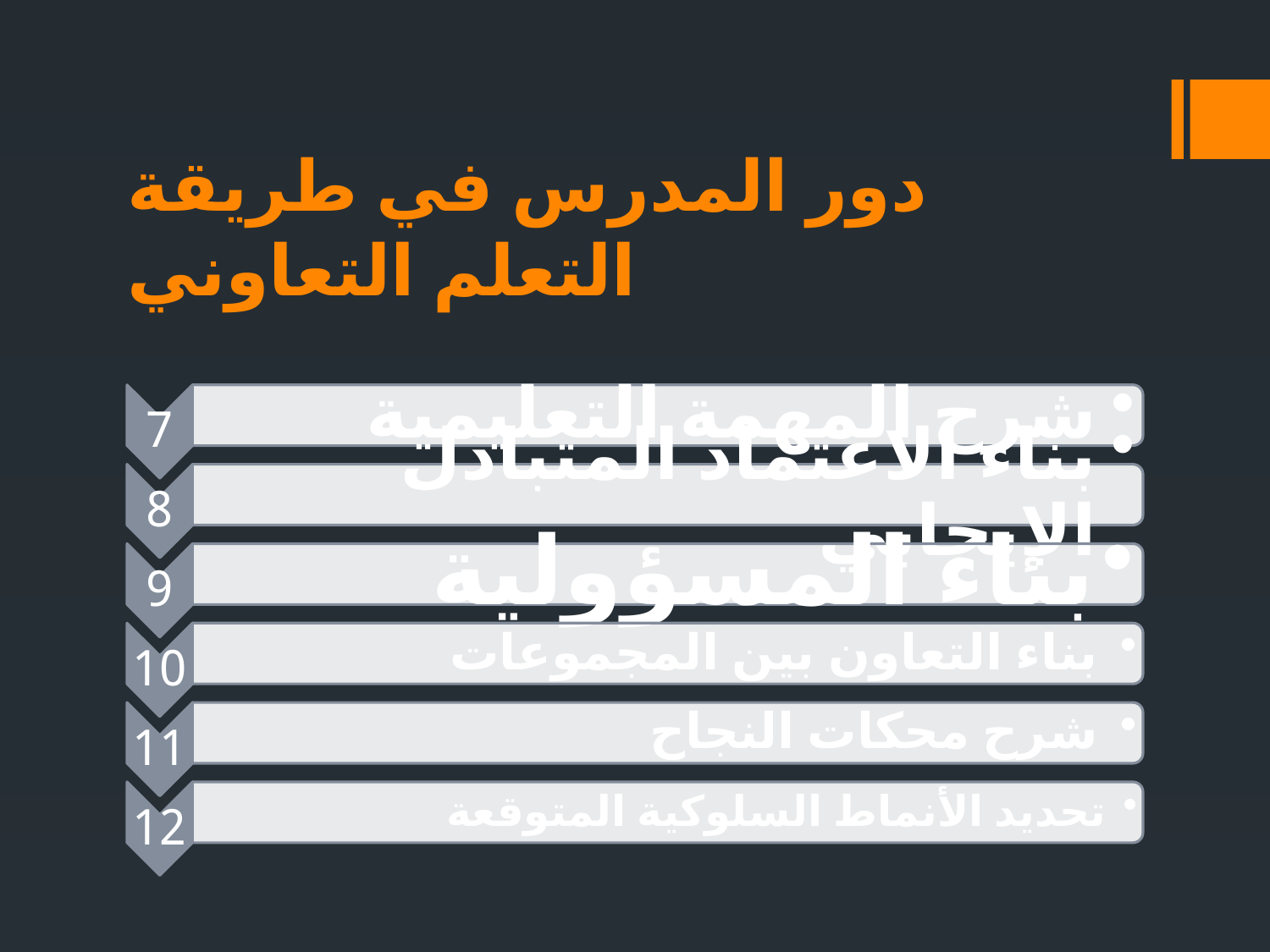

# دور المدرس في طريقة التعلم التعاوني
7
شرح المهمة التعليمية
8
بناء الاعتماد المتبادل الإيجابي
9
بناء المسؤولية
10
بناء التعاون بين المجموعات
11
شرح محكات النجاح
12
تحديد الأنماط السلوكية المتوقعة